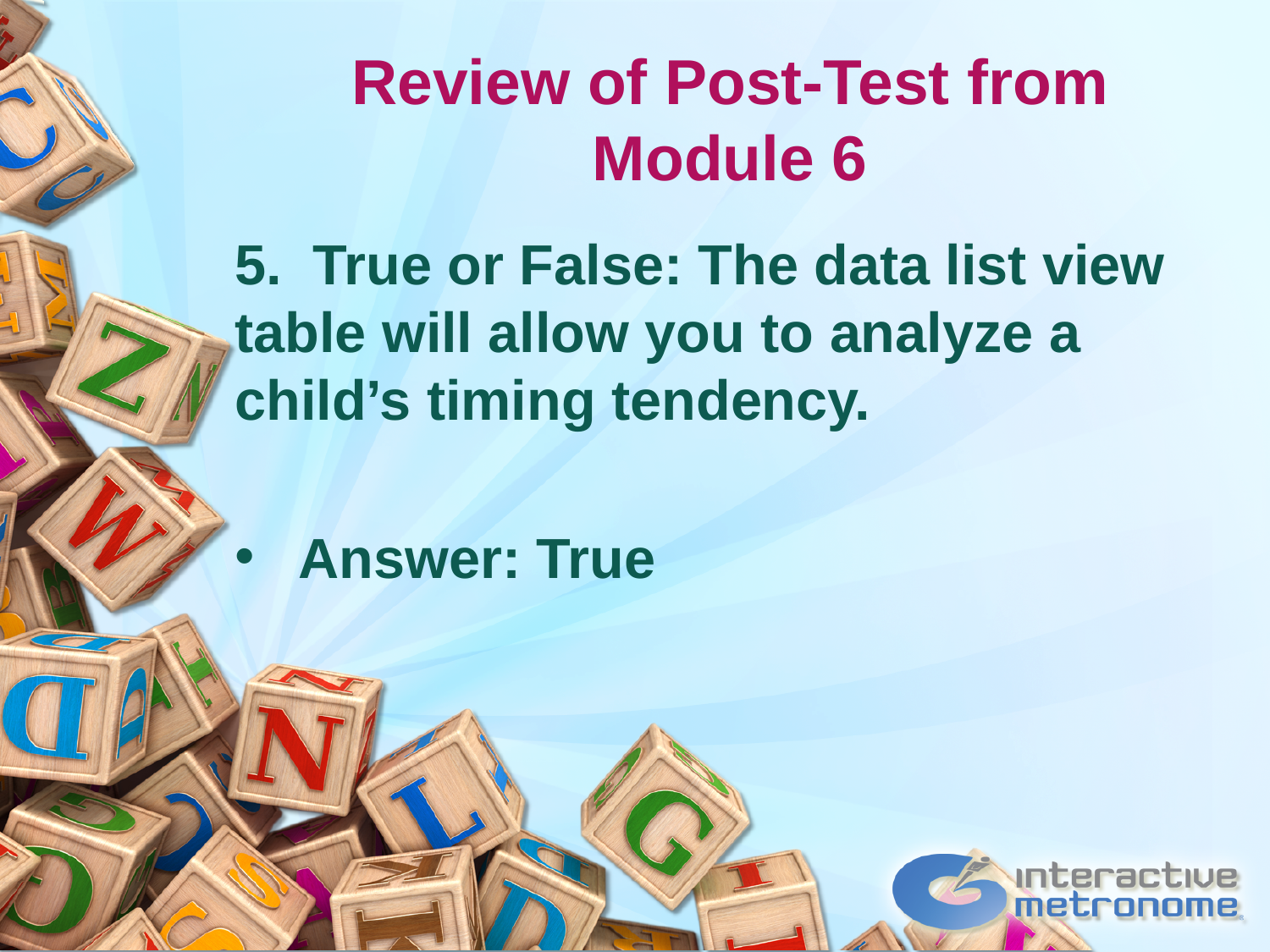

# Review of Post-Test from Module 6
5.  True or False: The data list view table will allow you to analyze a child’s timing tendency.

Answer: True